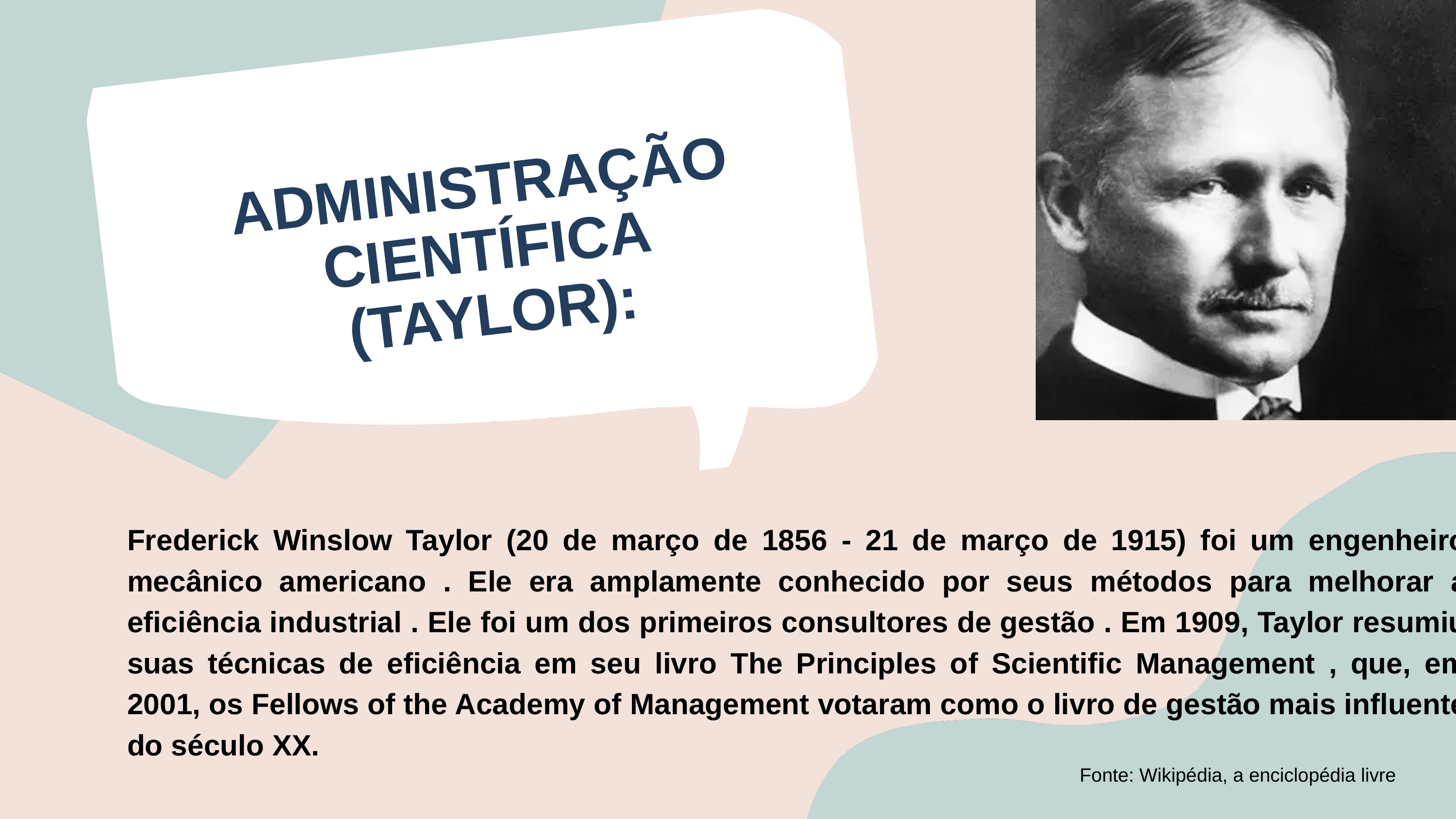

ADMINISTRAÇÃO CIENTÍFICA (TAYLOR):

Frederick Winslow Taylor (20 de março de 1856 - 21 de março de 1915) foi um engenheiro mecânico americano . Ele era amplamente conhecido por seus métodos para melhorar a eficiência industrial . Ele foi um dos primeiros consultores de gestão . Em 1909, Taylor resumiu suas técnicas de eficiência em seu livro The Principles of Scientific Management , que, em 2001, os Fellows of the Academy of Management votaram como o livro de gestão mais influente do século XX.
Fonte: Wikipédia, a enciclopédia livre